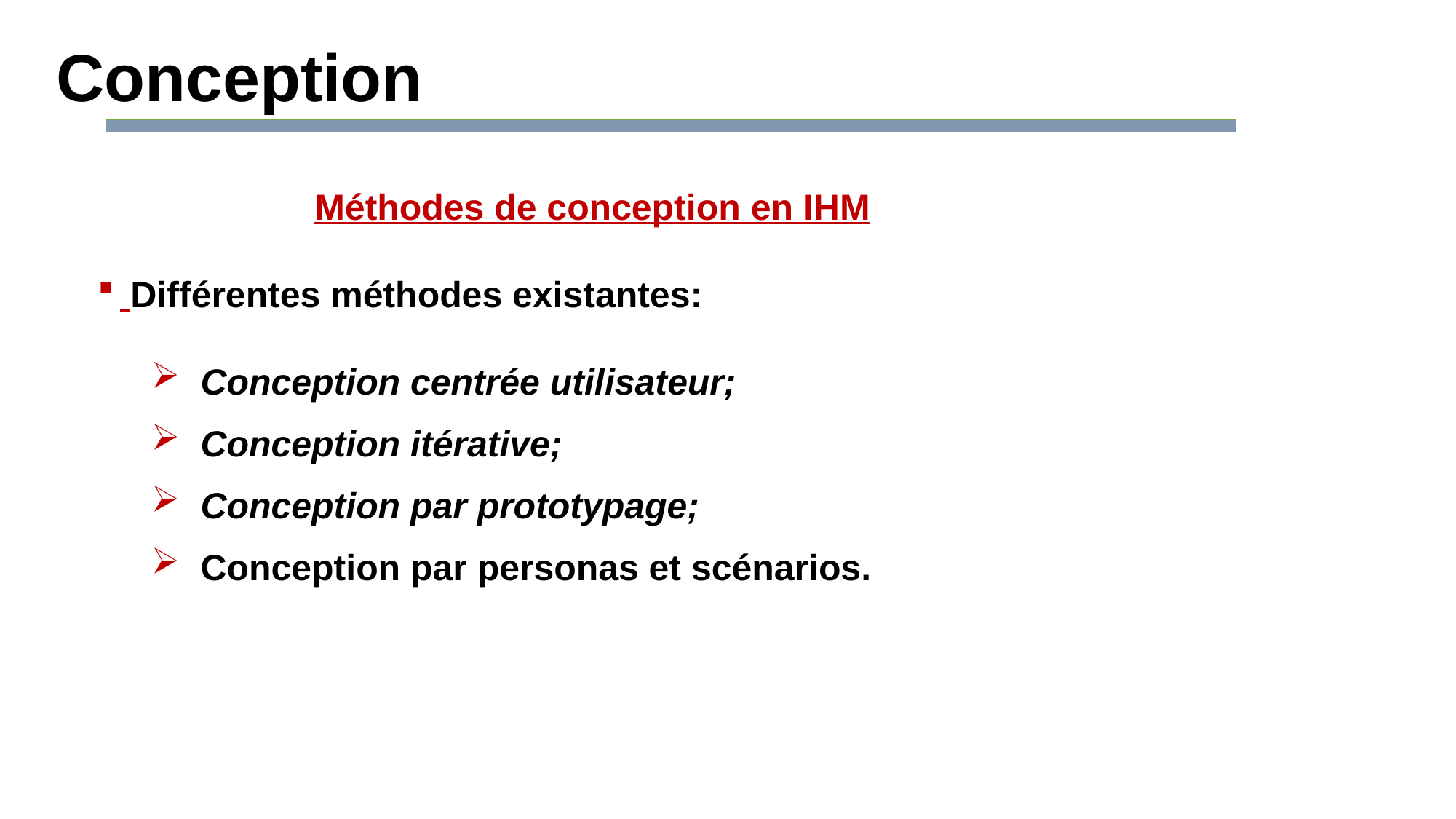

Conception

Méthodes de conception en IHM

 Différentes méthodes existantes:

  Conception centrée utilisateur;
  Conception itérative;
  Conception par prototypage;
  Conception par personas et scénarios.